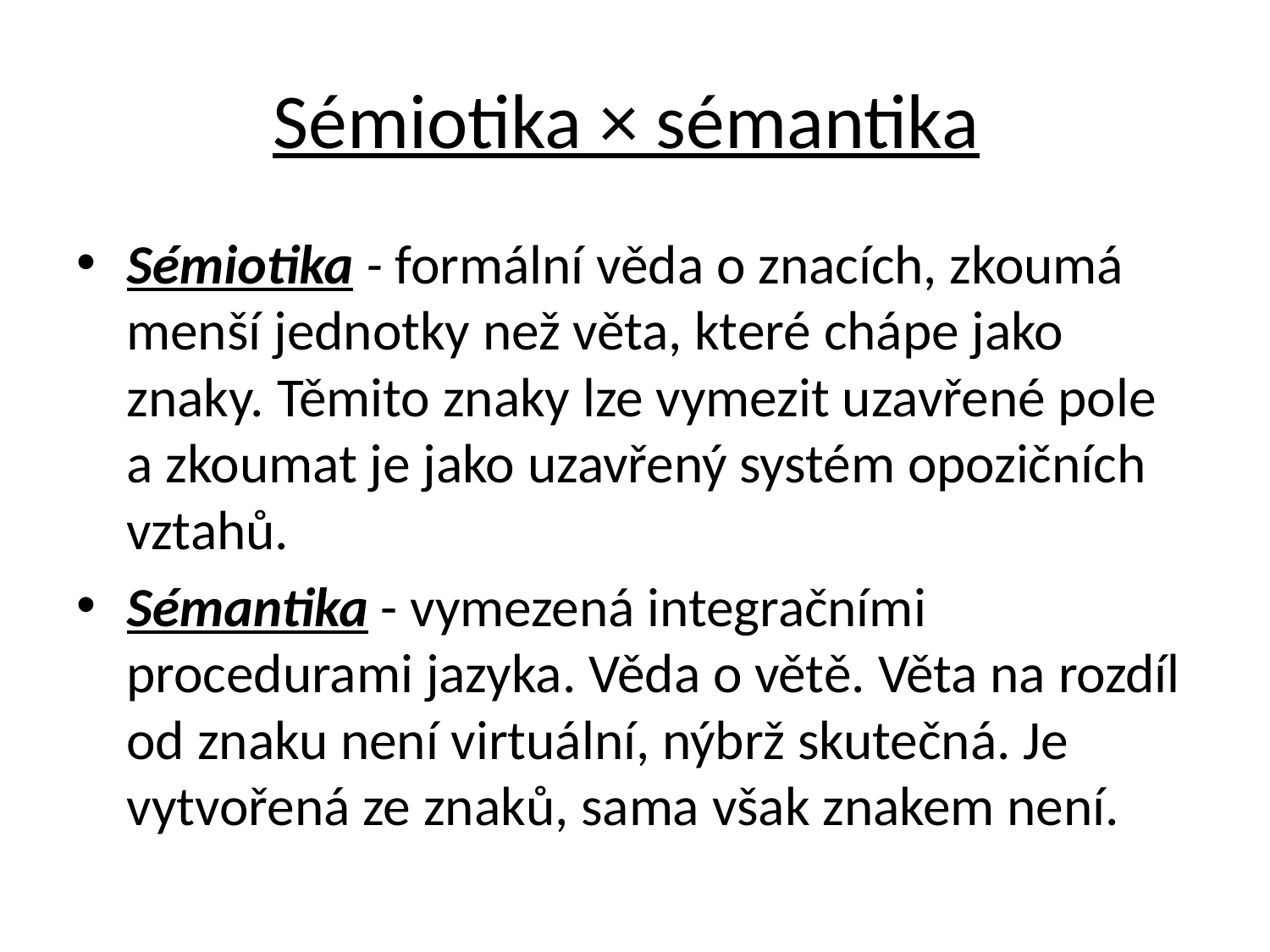

# Sémiotika × sémantika
Sémiotika - formální věda o znacích, zkoumá menší jednotky než věta, které chápe jako znaky. Těmito znaky lze vymezit uzavřené pole a zkoumat je jako uzavřený systém opozičních vztahů.
Sémantika - vymezená integračními procedurami jazyka. Věda o větě. Věta na rozdíl od znaku není virtuální, nýbrž skutečná. Je vytvořená ze znaků, sama však znakem není.